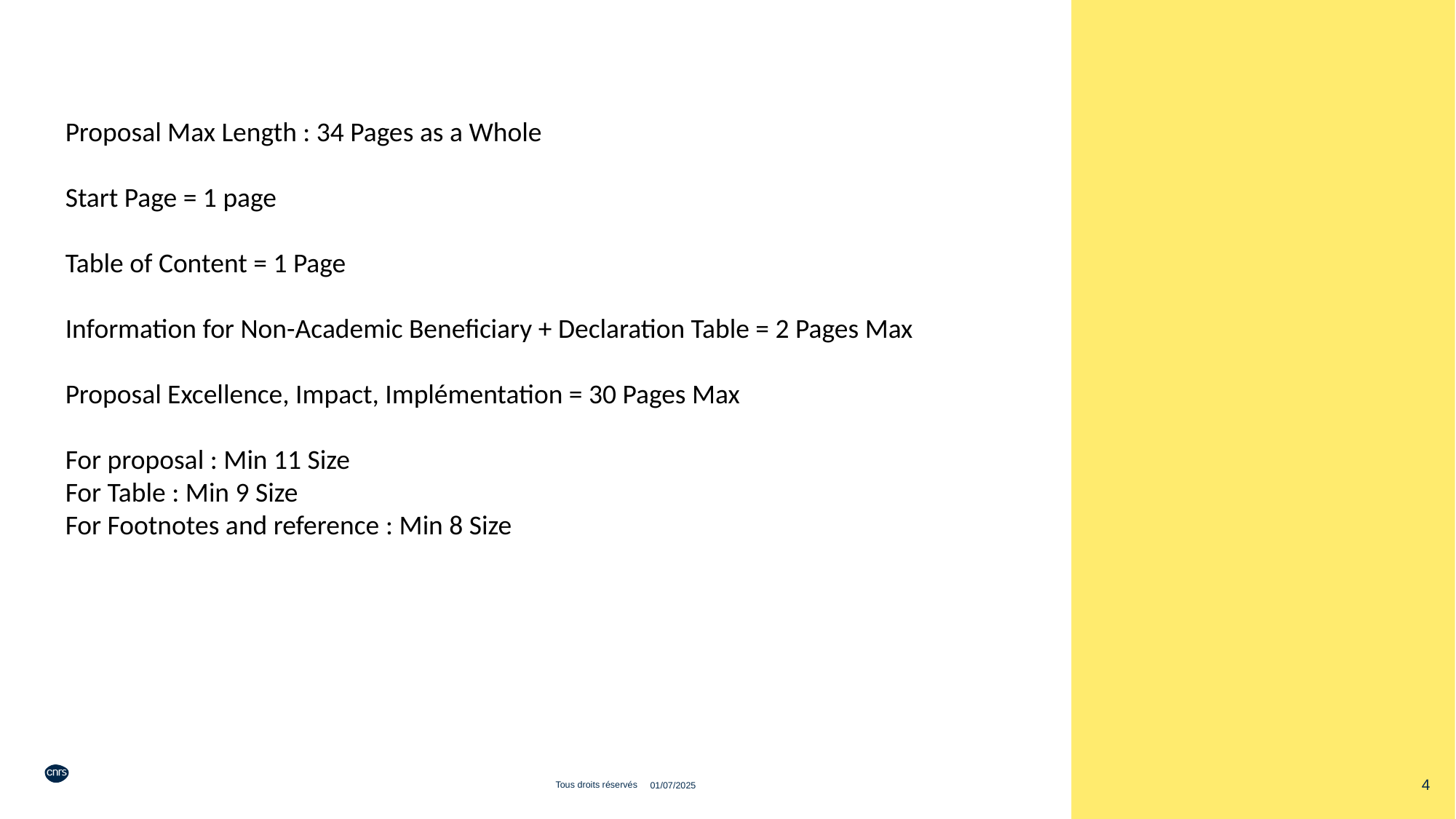

Proposal Max Length : 34 Pages as a Whole

Start Page = 1 page

Table of Content = 1 Page

Information for Non-Academic Beneficiary + Declaration Table = 2 Pages Max

Proposal Excellence, Impact, Implémentation = 30 Pages Max

For proposal : Min 11 Size
For Table : Min 9 Size
For Footnotes and reference : Min 8 Size